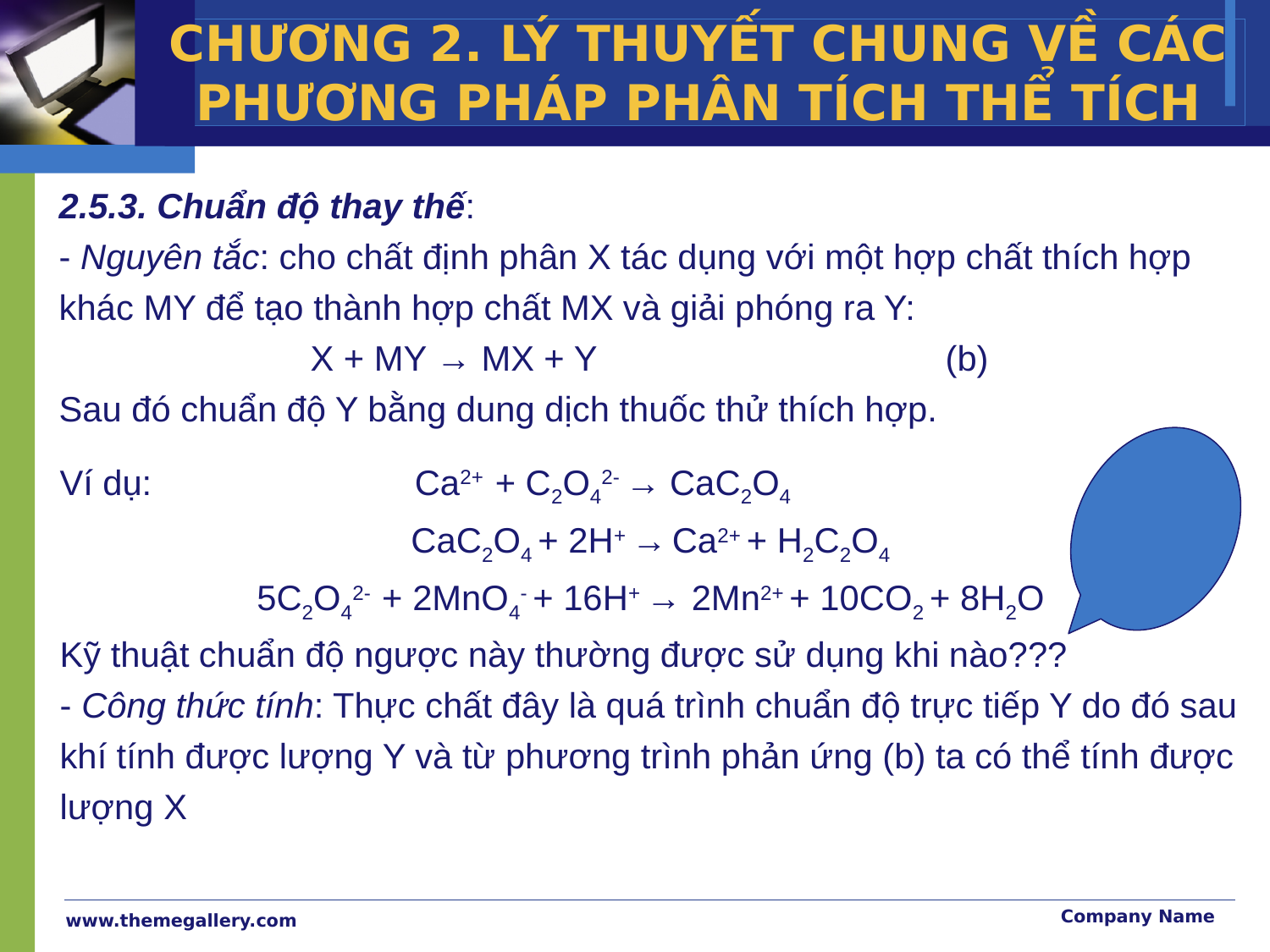

CHƯƠNG 2. LÝ THUYẾT CHUNG VỀ CÁC PHƯƠNG PHÁP PHÂN TÍCH THỂ TÍCH
2.5.3. Chuẩn độ thay thế:
- Nguyên tắc: cho chất định phân X tác dụng với một hợp chất thích hợp khác MY để tạo thành hợp chất MX và giải phóng ra Y:
X + MY → MX + Y			(b)
Sau đó chuẩn độ Y bằng dung dịch thuốc thử thích hợp.

Ví dụ:                           Ca2+  + C2O42- → CaC2O4
CaC2O4 + 2H+ → Ca2+ + H2C2O4
5C2O42-  + 2MnO4- + 16H+ →  2Mn2+ + 10CO2 + 8H2O
Kỹ thuật chuẩn độ ngược này thường được sử dụng khi nào???
- Công thức tính: Thực chất đây là quá trình chuẩn độ trực tiếp Y do đó sau khí tính được lượng Y và từ phương trình phản ứng (b) ta có thể tính được lượng X
Company Name
www.themegallery.com